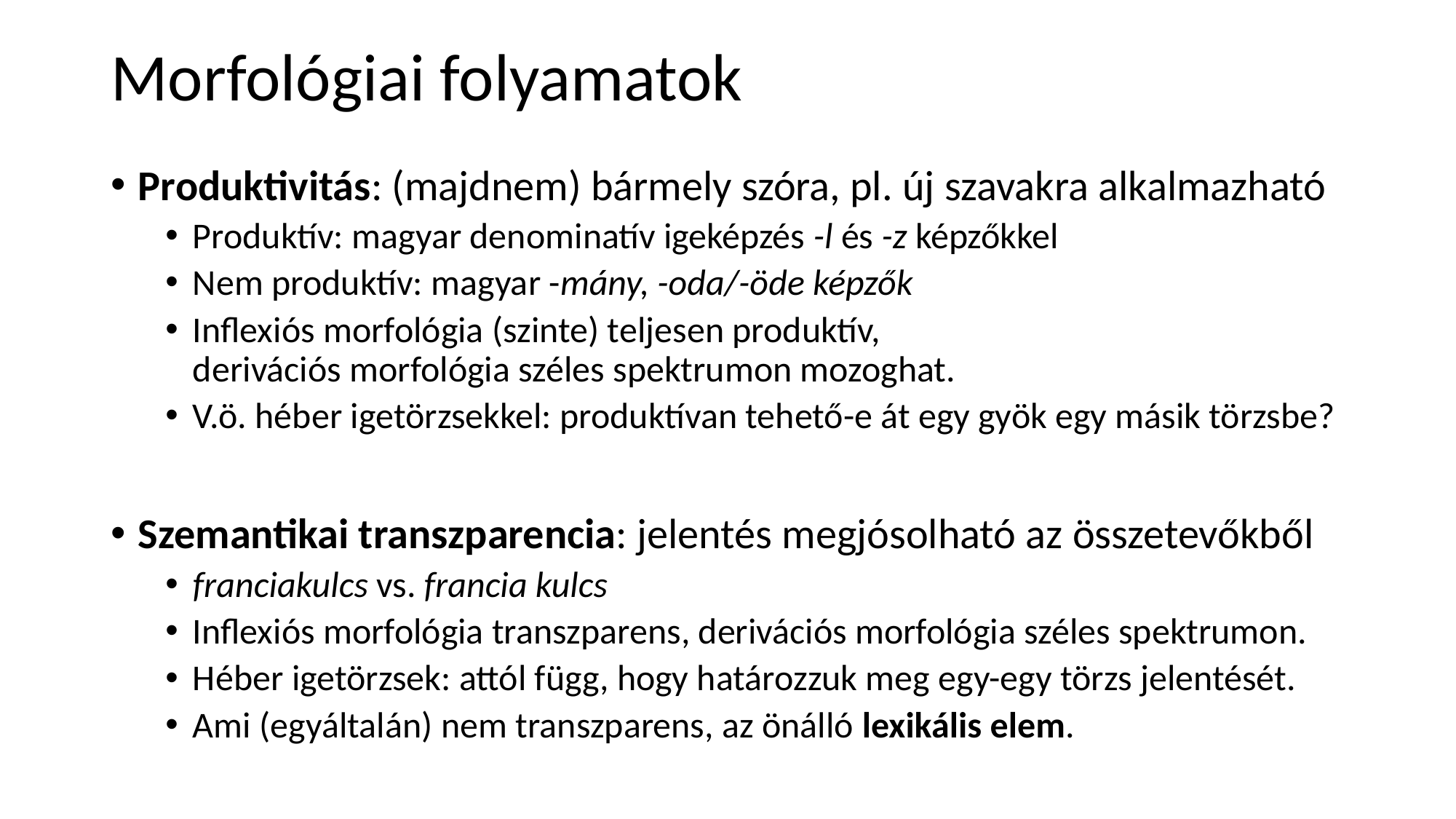

# Morfológiai folyamatok
Produktivitás: (majdnem) bármely szóra, pl. új szavakra alkalmazható
Produktív: magyar denominatív igeképzés -l és -z képzőkkel
Nem produktív: magyar -mány, -oda/-öde képzők
Inflexiós morfológia (szinte) teljesen produktív,
derivációs morfológia széles spektrumon mozoghat.
V.ö. héber igetörzsekkel: produktívan tehető-e át egy gyök egy másik törzsbe?

Szemantikai transzparencia: jelentés megjósolható az összetevőkből
franciakulcs vs. francia kulcs
Inflexiós morfológia transzparens, derivációs morfológia széles spektrumon.
Héber igetörzsek: attól függ, hogy határozzuk meg egy-egy törzs jelentését.
Ami (egyáltalán) nem transzparens, az önálló lexikális elem.